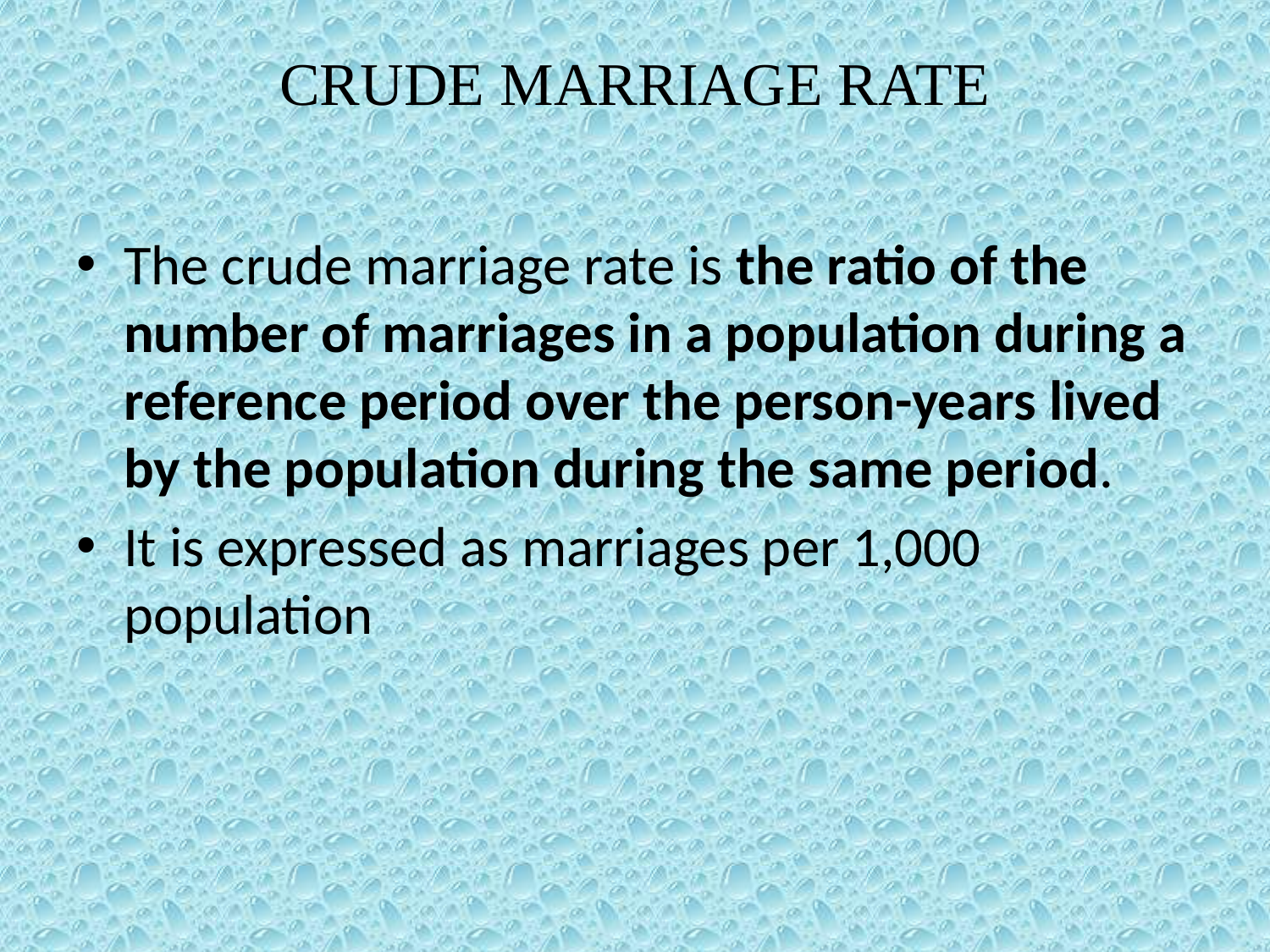

# CRUDE MARRIAGE RATE
The crude marriage rate is the ratio of the number of marriages in a population during a reference period over the person-years lived by the population during the same period.
It is expressed as marriages per 1,000 population